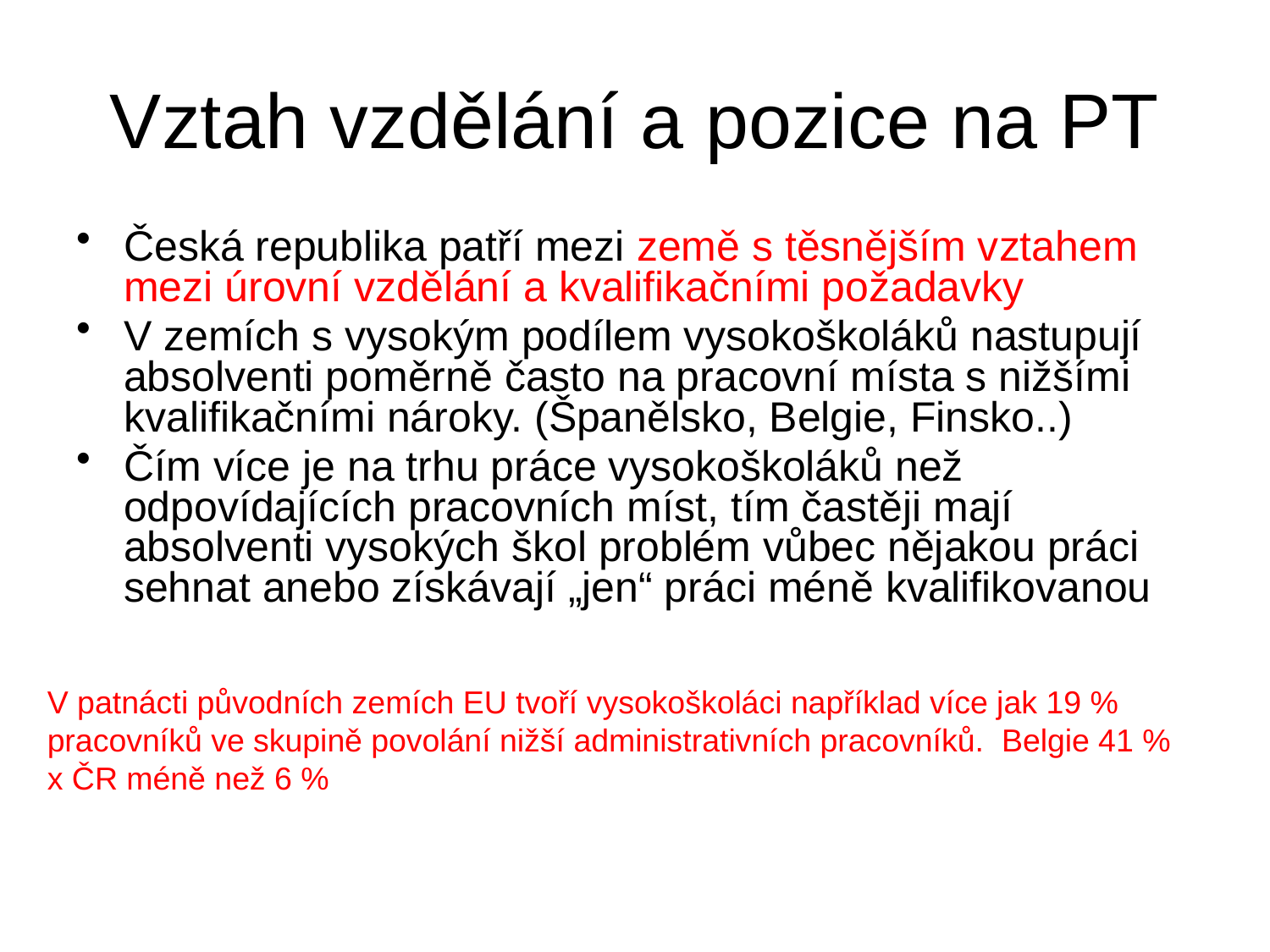

Vztah vzdělání a pozice na PT
Česká republika patří mezi země s těsnějším vztahem mezi úrovní vzdělání a kvalifikačními požadavky
V zemích s vysokým podílem vysokoškoláků nastupují absolventi poměrně často na pracovní místa s nižšími kvalifikačními nároky. (Španělsko, Belgie, Finsko..)
Čím více je na trhu práce vysokoškoláků než odpovídajících pracovních míst, tím častěji mají absolventi vysokých škol problém vůbec nějakou práci sehnat anebo získávají „jen“ práci méně kvalifikovanou
V patnácti původních zemích EU tvoří vysokoškoláci například více jak 19 % pracovníků ve skupině povolání nižší administrativních pracovníků.  Belgie 41 % x ČR méně než 6 %